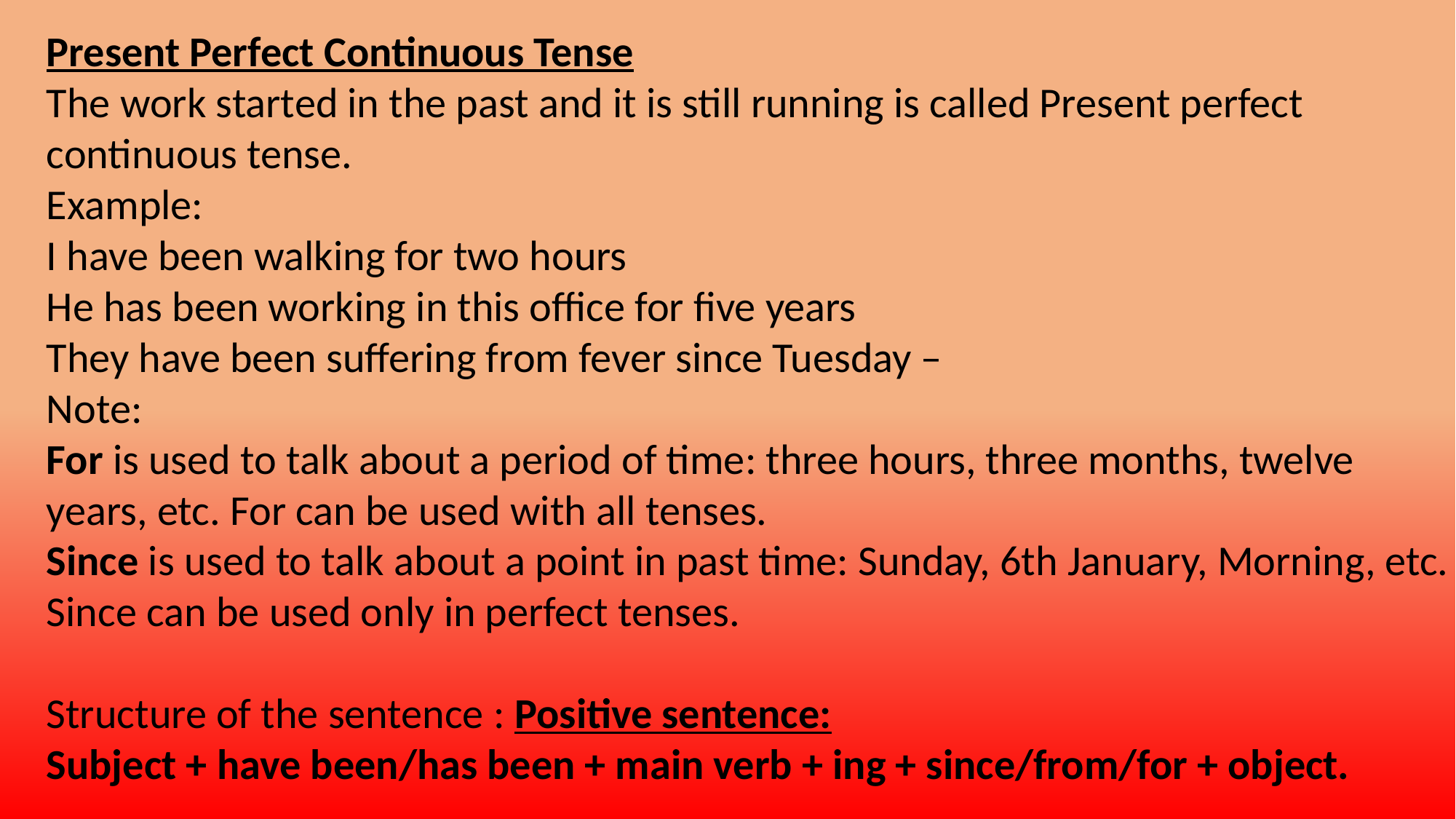

Present Perfect Continuous Tense
The work started in the past and it is still running is called Present perfect continuous tense.
Example:
I have been walking for two hours
He has been working in this office for five years
They have been suffering from fever since Tuesday –
Note:
For is used to talk about a period of time: three hours, three months, twelve years, etc. For can be used with all tenses.
Since is used to talk about a point in past time: Sunday, 6th January, Morning, etc. Since can be used only in perfect tenses.

Structure of the sentence : Positive sentence:
Subject + have been/has been + main verb + ing + since/from/for + object.